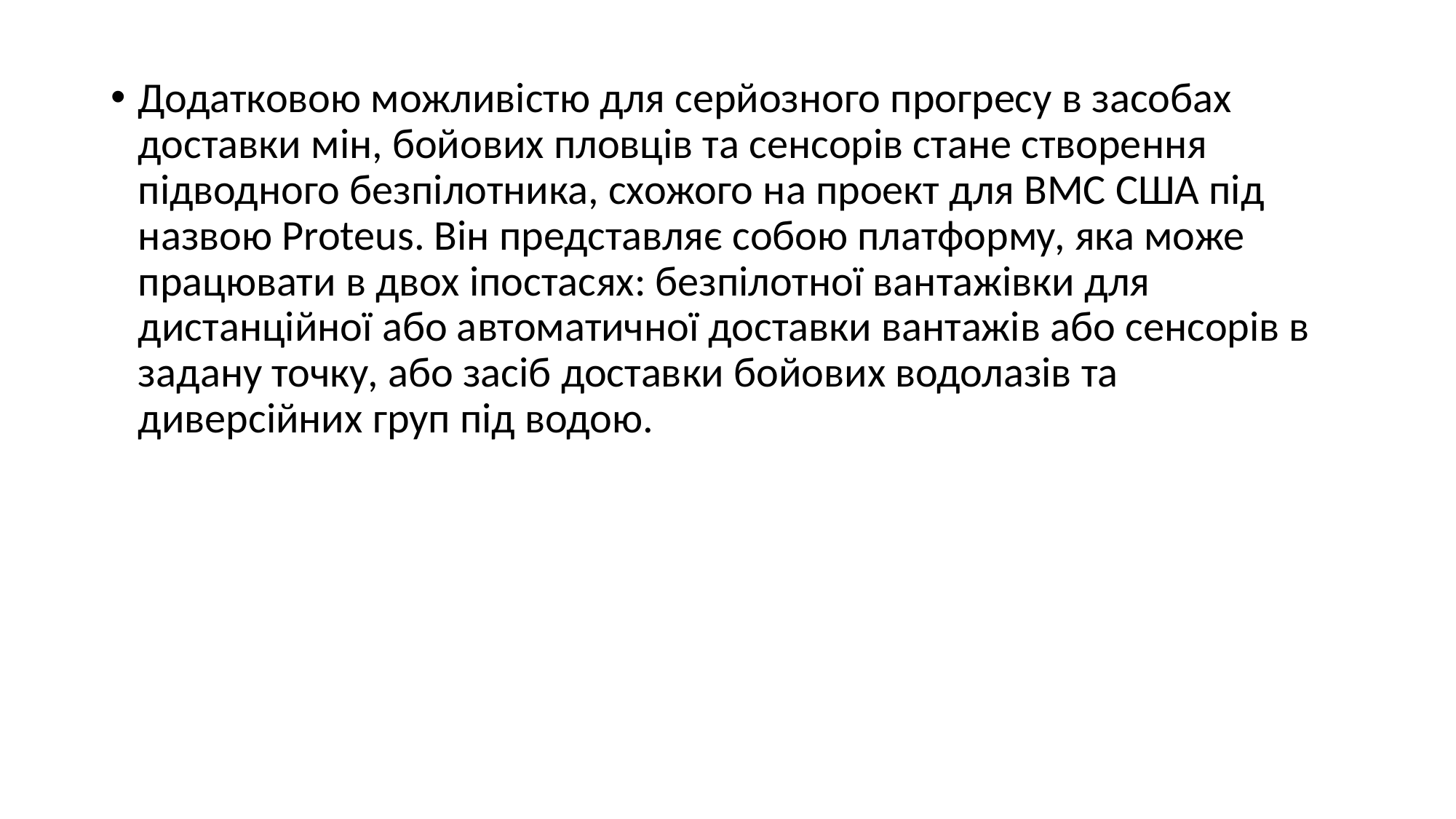

Додатковою можливістю для серйозного прогресу в засобах доставки мін, бойових пловців та сенсорів стане створення підводного безпілотника, схожого на проект для ВМС США під назвою Proteus. Він представляє собою платформу, яка може працювати в двох іпостасях: безпілотної вантажівки для дистанційної або автоматичної доставки вантажів або сенсорів в задану точку, або засіб доставки бойових водолазів та диверсійних груп під водою.